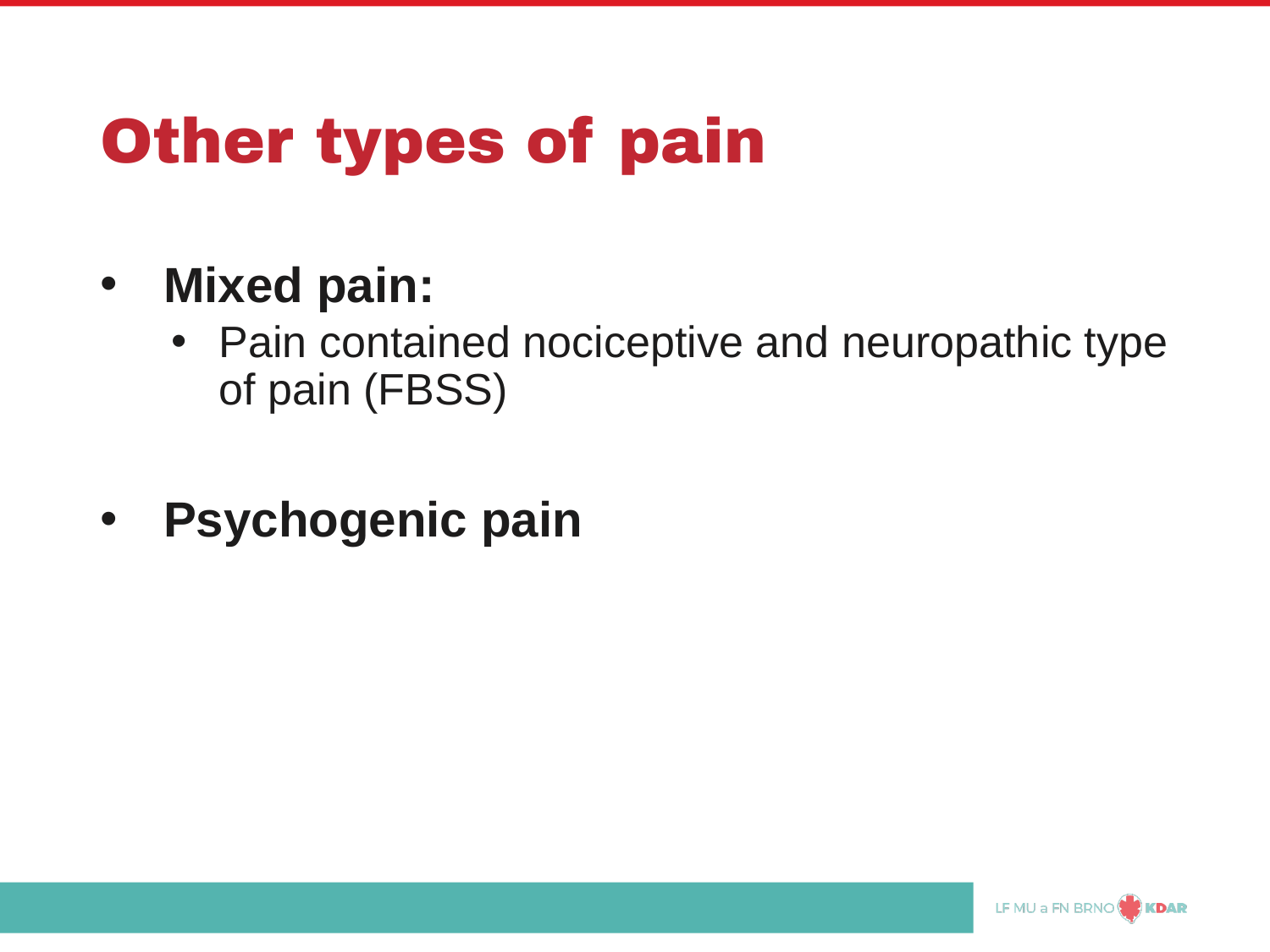

# Other types of pain
Mixed pain:
Pain contained nociceptive and neuropathic type of pain (FBSS)

Psychogenic pain